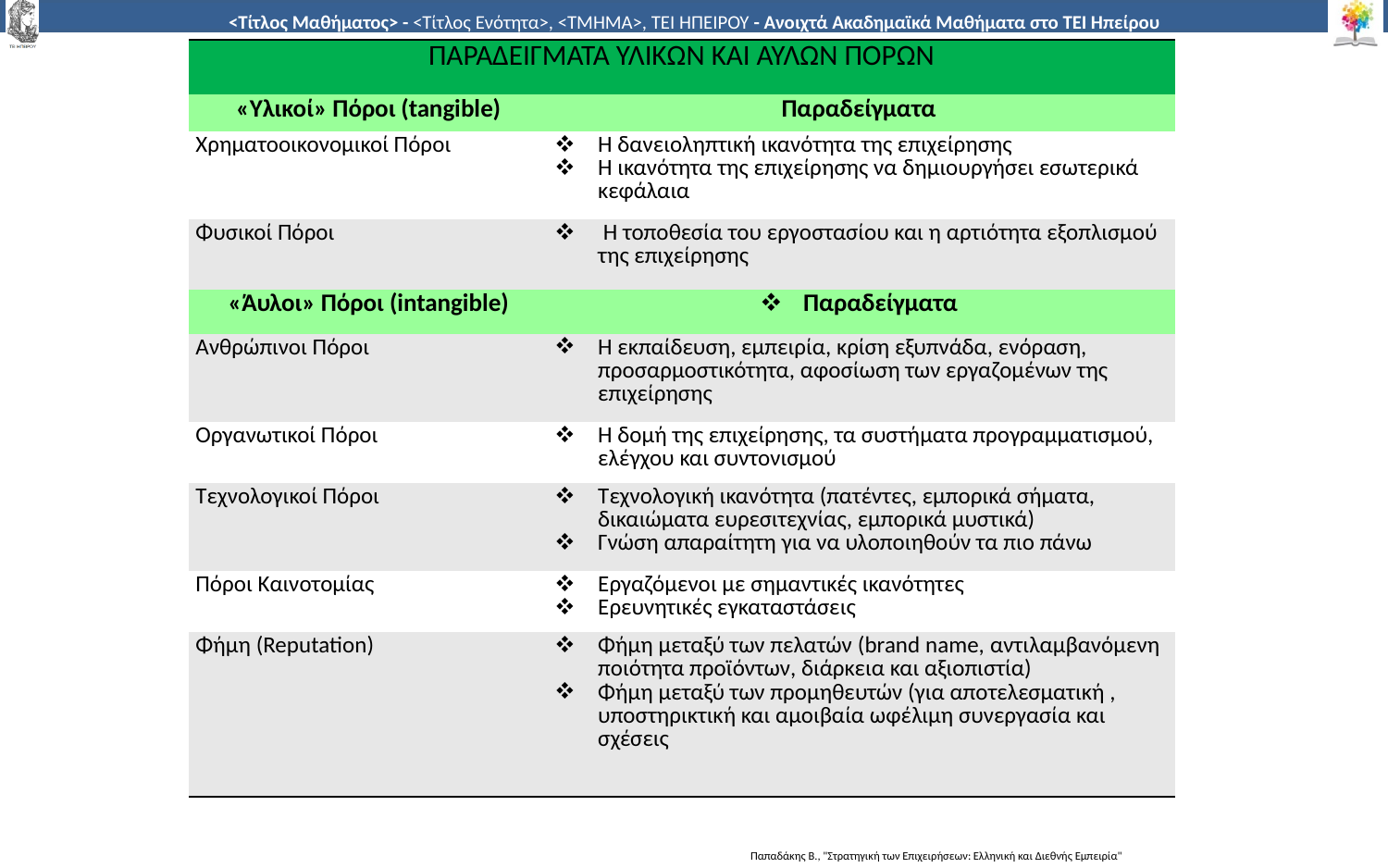

| ΠΑΡΑΔΕΙΓΜΑΤΑ ΥΛΙΚΩΝ ΚΑΙ ΑΥΛΩΝ ΠΟΡΩΝ |  |
| --- | --- |
| «Υλικοί» Πόροι (tangible) | Παραδείγματα |
| Χρηματοοικονομικοί Πόροι | Η δανειοληπτική ικανότητα της επιχείρησης Η ικανότητα της επιχείρησης να δημιουργήσει εσωτερικά κεφάλαια |
| Φυσικοί Πόροι | Η τοποθεσία του εργοστασίου και η αρτιότητα εξοπλισμού της επιχείρησης |
| «Άυλοι» Πόροι (intangible) | Παραδείγματα |
| Ανθρώπινοι Πόροι | Η εκπαίδευση, εμπειρία, κρίση εξυπνάδα, ενόραση, προσαρμοστικότητα, αφοσίωση των εργαζομένων της επιχείρησης |
| Οργανωτικοί Πόροι | Η δομή της επιχείρησης, τα συστήματα προγραμματισμού, ελέγχου και συντονισμού |
| Τεχνολογικοί Πόροι | Τεχνολογική ικανότητα (πατέντες, εμπορικά σήματα, δικαιώματα ευρεσιτεχνίας, εμπορικά μυστικά) Γνώση απαραίτητη για να υλοποιηθούν τα πιο πάνω |
| Πόροι Καινοτομίας | Εργαζόμενοι με σημαντικές ικανότητες Ερευνητικές εγκαταστάσεις |
| Φήμη (Reputation) | Φήμη μεταξύ των πελατών (brand name, αντιλαμβανόμενη ποιότητα προϊόντων, διάρκεια και αξιοπιστία) Φήμη μεταξύ των προμηθευτών (για αποτελεσματική , υποστηρικτική και αμοιβαία ωφέλιμη συνεργασία και σχέσεις |
Παπαδάκης Β., "Στρατηγική των Επιχειρήσεων: Ελληνική και Διεθνής Εμπειρία"